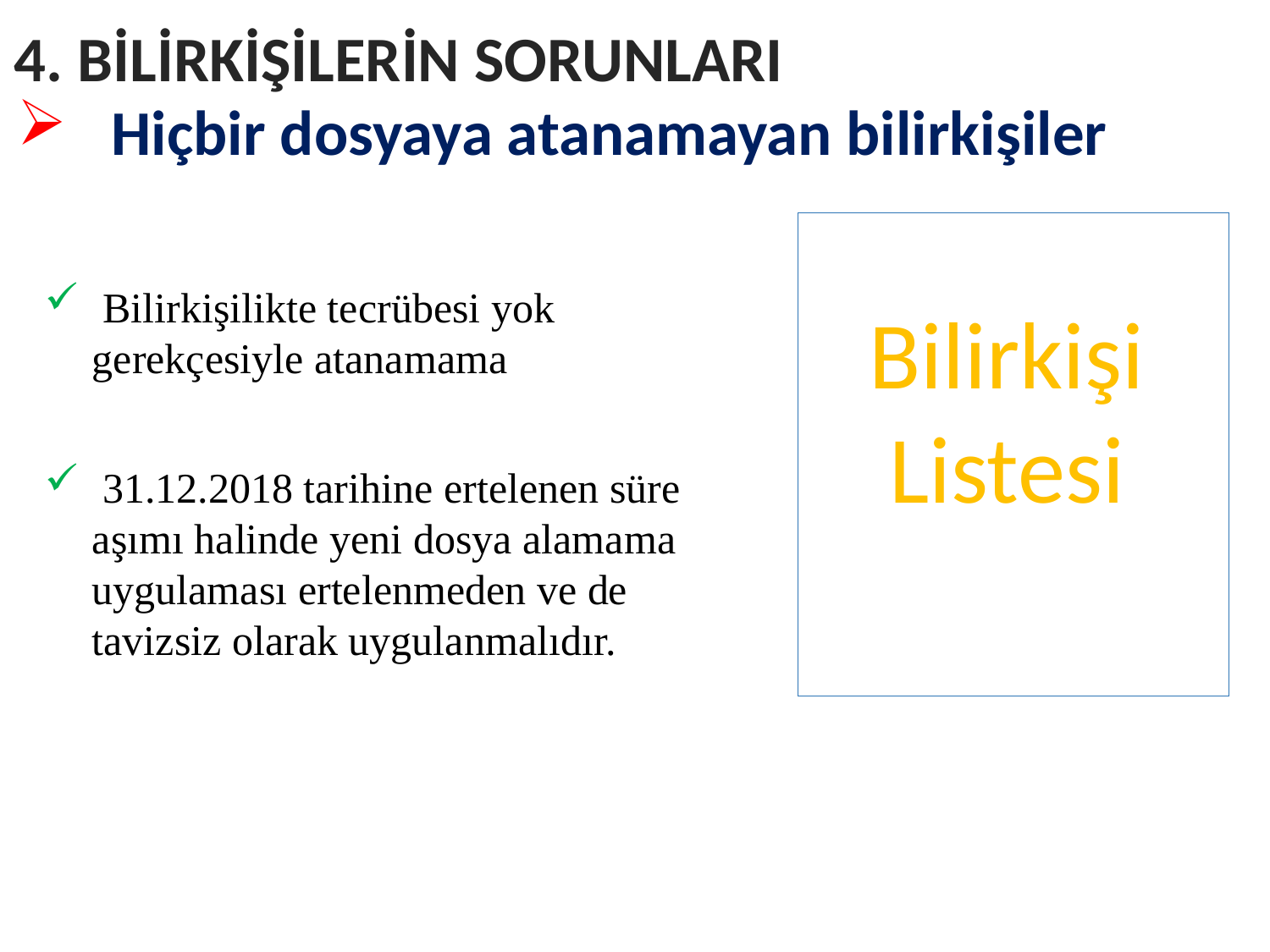

4. BİLİRKİŞİLERİN SORUNLARI
 Hiçbir dosyaya atanamayan bilirkişiler

 Bilirkişilikte tecrübesi yok gerekçesiyle atanamama
Bilirkişi
Listesi
 31.12.2018 tarihine ertelenen süre aşımı halinde yeni dosya alamama uygulaması ertelenmeden ve de tavizsiz olarak uygulanmalıdır.